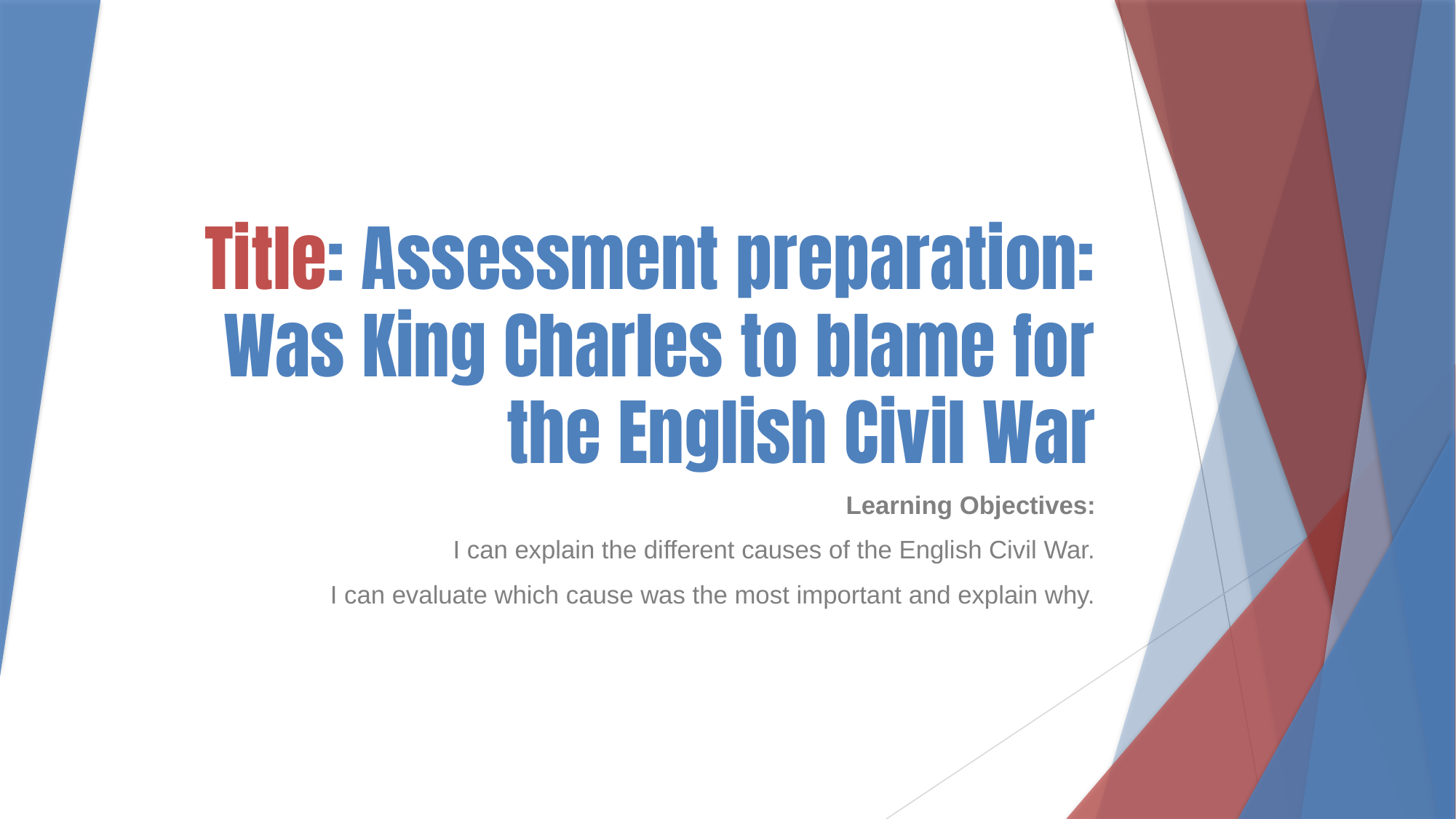

# Title: Assessment preparation: Was King Charles to blame for the English Civil War
Learning Objectives:
I can explain the different causes of the English Civil War.
I can evaluate which cause was the most important and explain why.